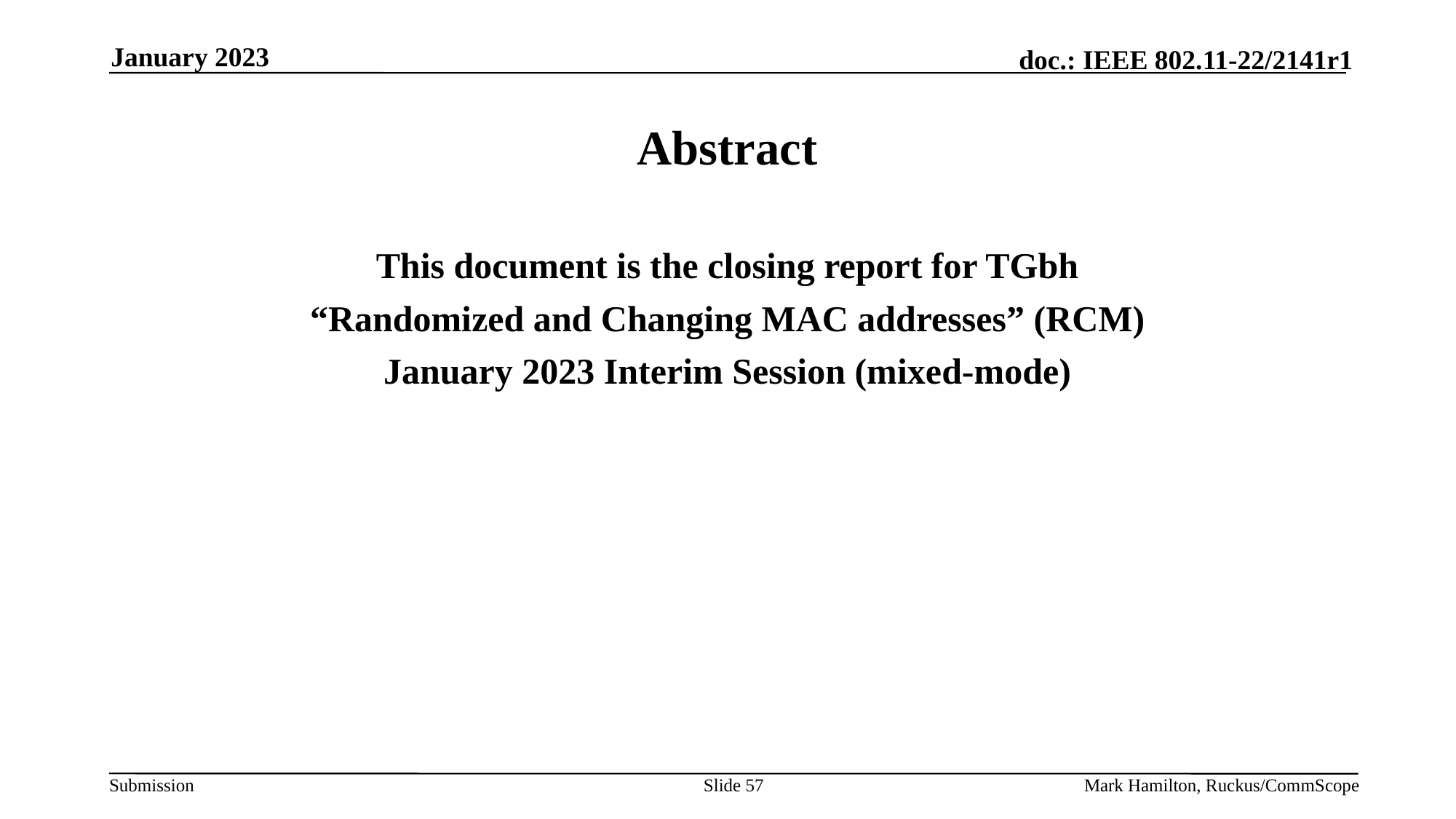

January 2023
# Abstract
This document is the closing report for TGbh
“Randomized and Changing MAC addresses” (RCM)
January 2023 Interim Session (mixed-mode)
Slide 57
Mark Hamilton, Ruckus/CommScope